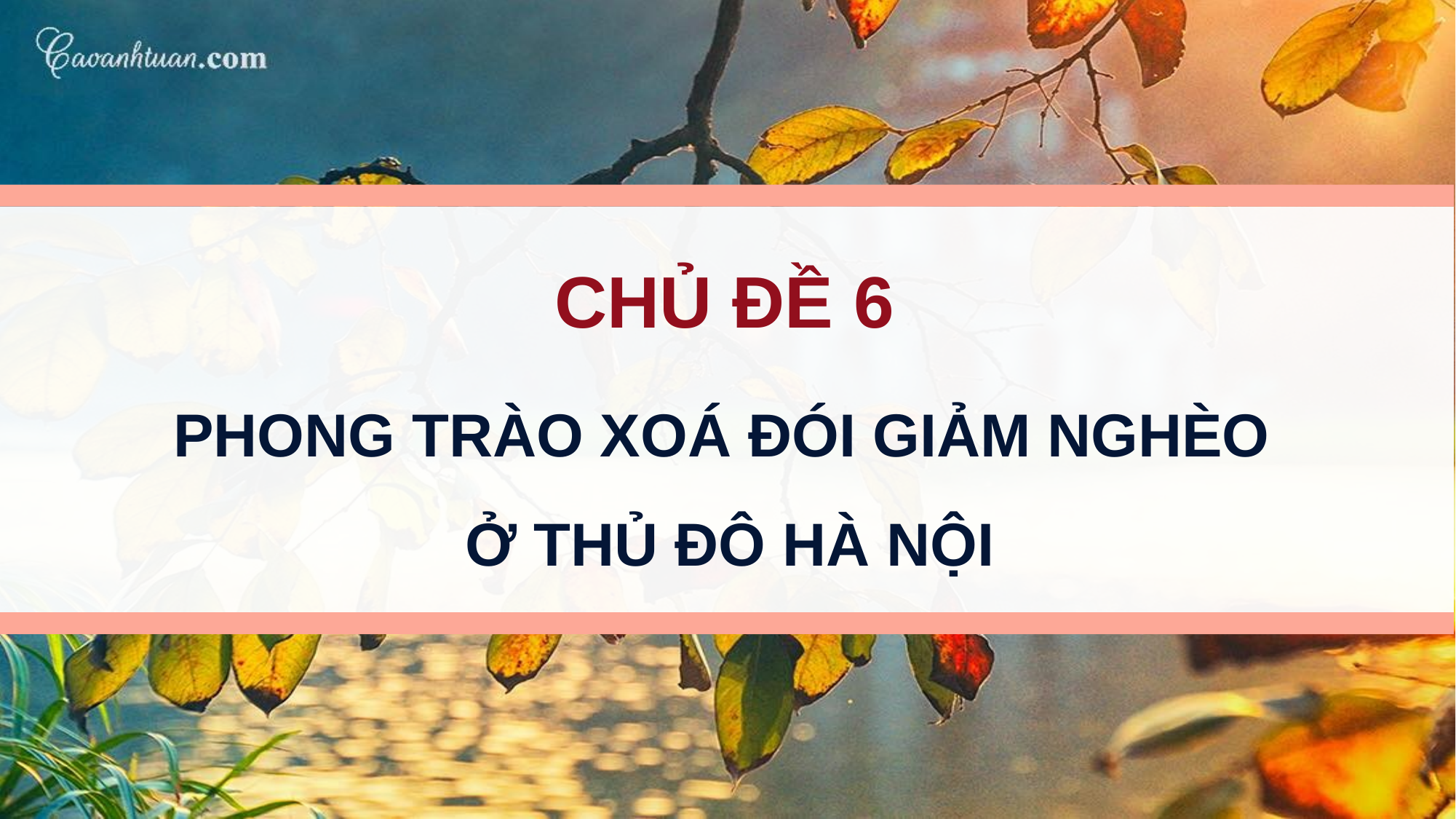

CHỦ ĐỀ 6
PHONG TRÀO XOÁ ĐÓI GIẢM NGHÈO
Ở THỦ ĐÔ HÀ NỘI